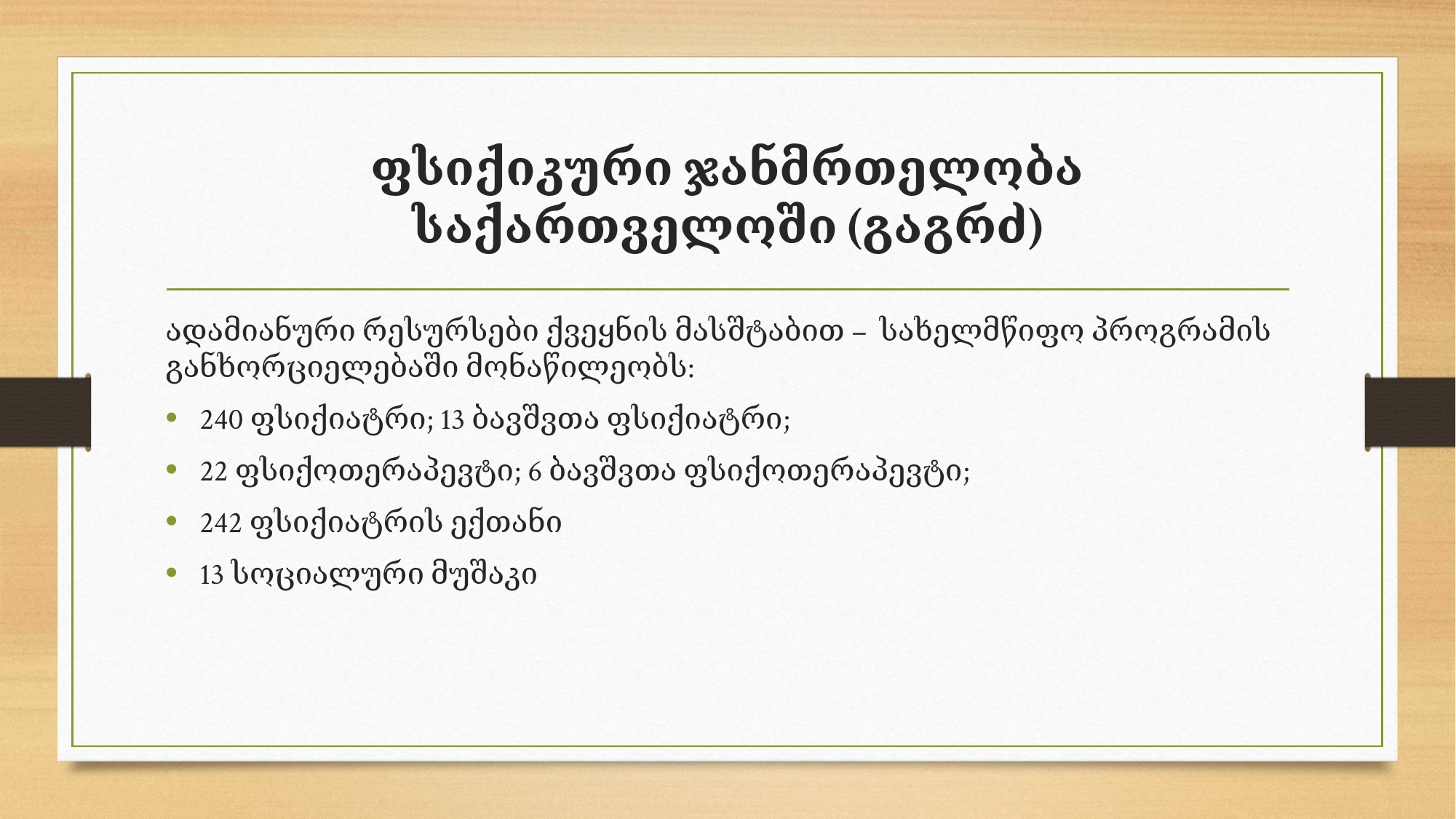

# ფსიქიკური ჯანმრთელობა საქართველოში (გაგრძ)
ადამიანური რესურსები ქვეყნის მასშტაბით –  სახელმწიფო პროგრამის განხორციელებაში მონაწილეობს:
240 ფსიქიატრი; 13 ბავშვთა ფსიქიატრი;
22 ფსიქოთერაპევტი; 6 ბავშვთა ფსიქოთერაპევტი;
242 ფსიქიატრის ექთანი
13 სოციალური მუშაკი